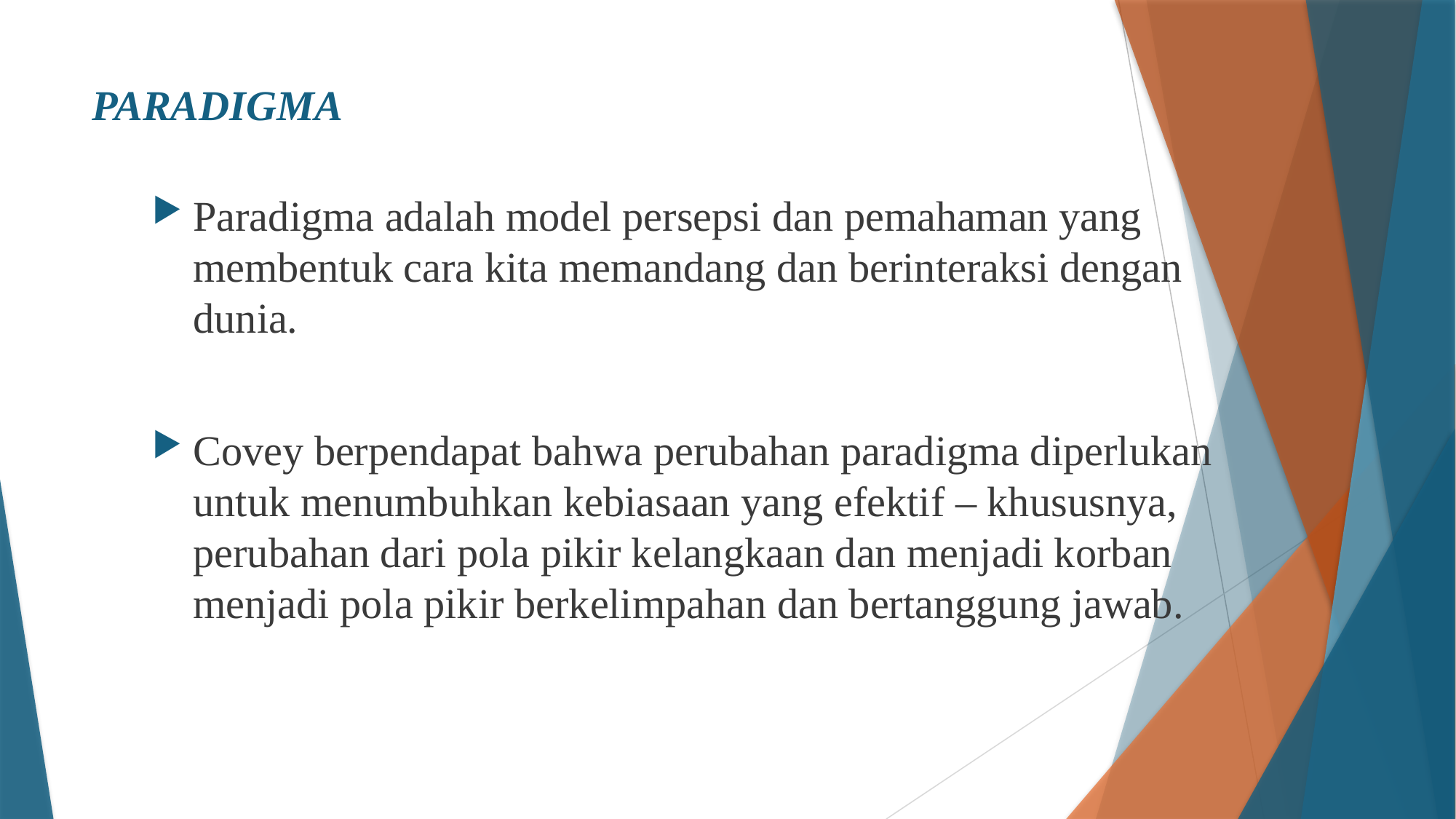

# PARADIGMA
Paradigma adalah model persepsi dan pemahaman yang membentuk cara kita memandang dan berinteraksi dengan dunia.

Covey berpendapat bahwa perubahan paradigma diperlukan untuk menumbuhkan kebiasaan yang efektif – khususnya, perubahan dari pola pikir kelangkaan dan menjadi korban menjadi pola pikir berkelimpahan dan bertanggung jawab.